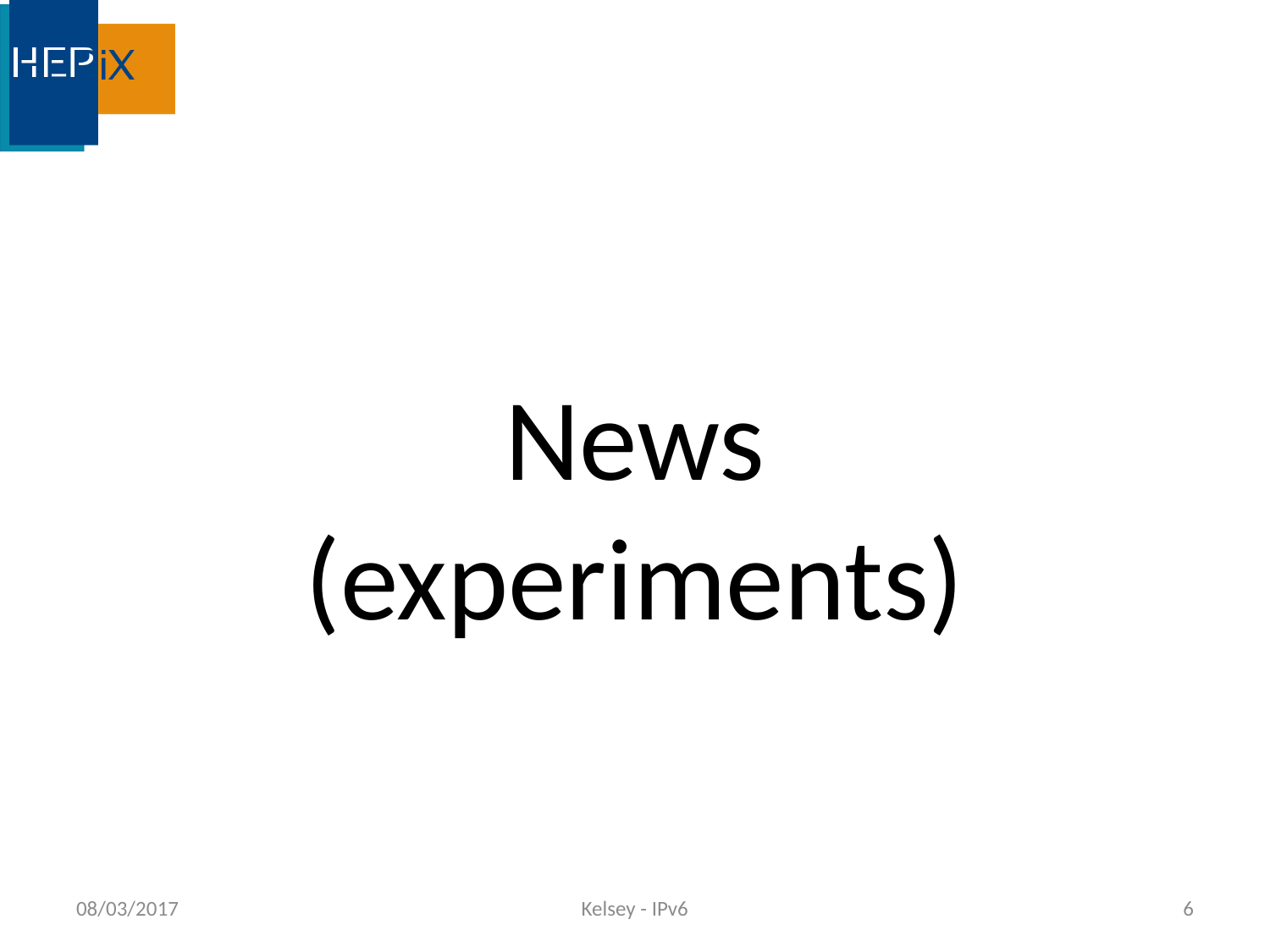

News
(experiments)
08/03/2017
Kelsey - IPv6
6